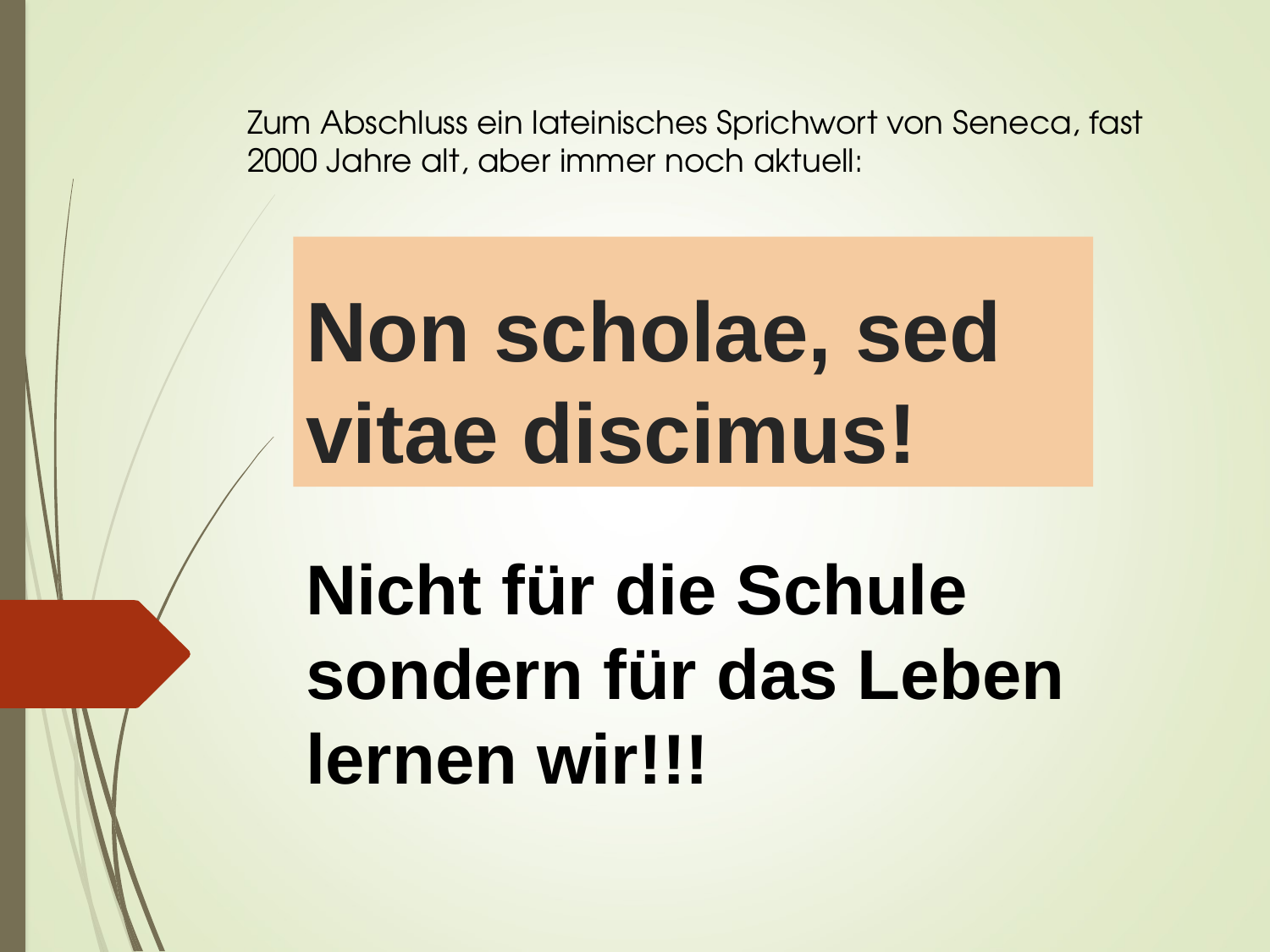

Zum Abschluss ein lateinisches Sprichwort von Seneca, fast 2000 Jahre alt, aber immer noch aktuell:
Non scholae, sed vitae discimus!
Nicht für die Schule sondern für das Leben lernen wir!!!